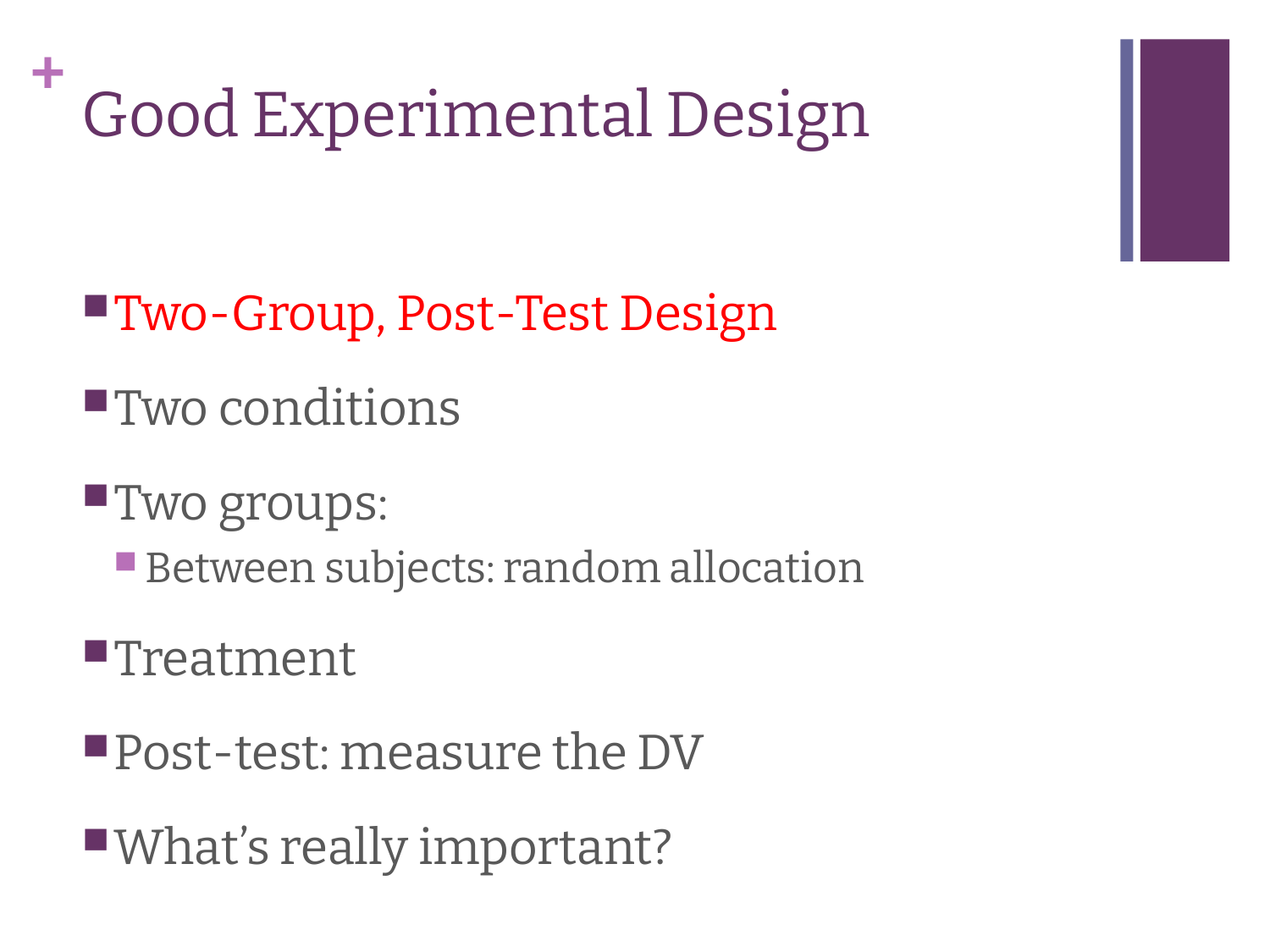

# Good Experimental Design
Two-Group, Post-Test Design
Two conditions
Two groups:
Between subjects: random allocation
Treatment
Post-test: measure the DV
What’s really important?